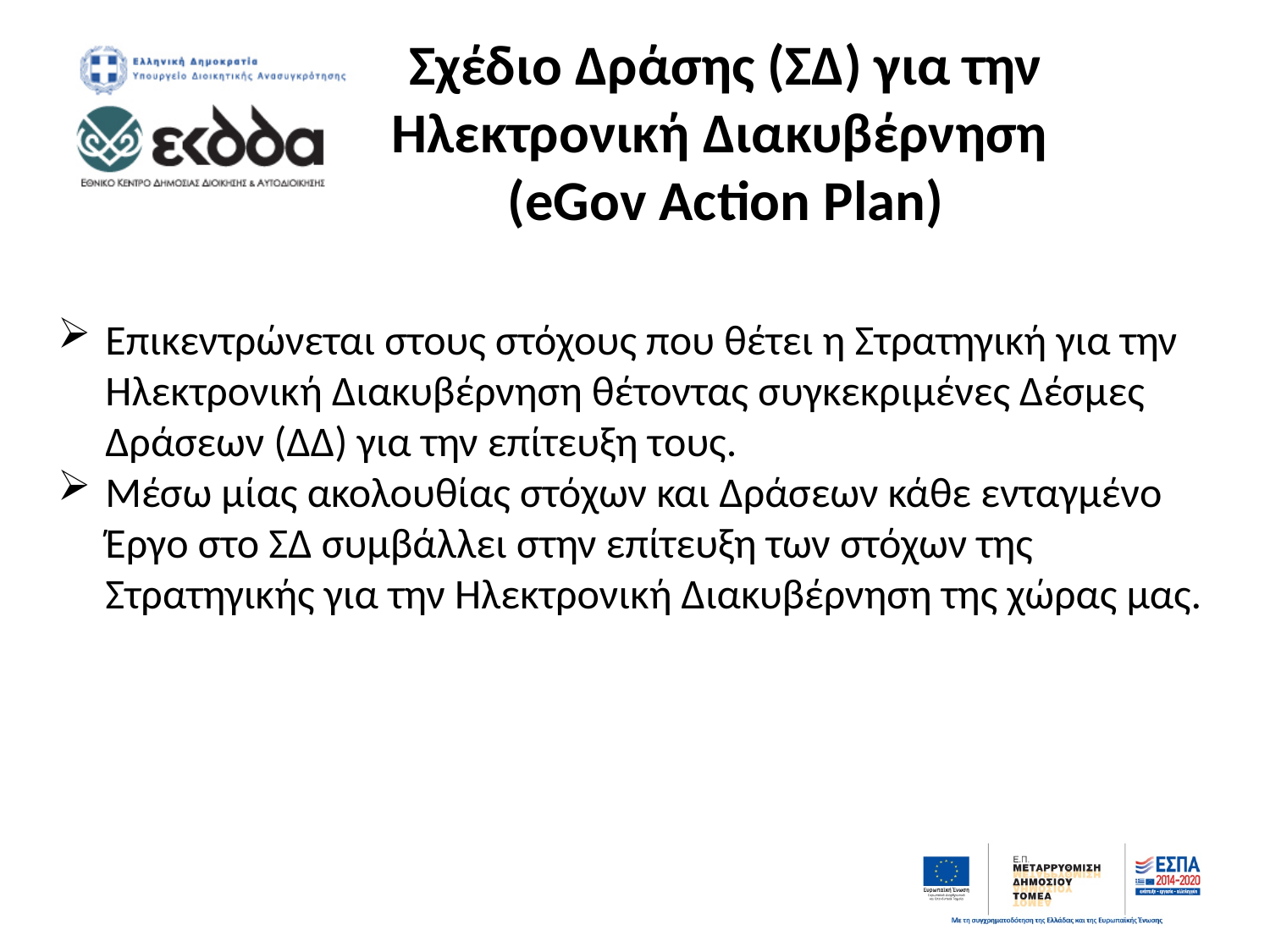

# Σχέδιο Δράσης (ΣΔ) για την Ηλεκτρονική Διακυβέρνηση (eGov Action Plan)
Επικεντρώνεται στους στόχους που θέτει η Στρατηγική για την Ηλεκτρονική Διακυβέρνηση θέτοντας συγκεκριμένες Δέσμες Δράσεων (ΔΔ) για την επίτευξη τους.
Μέσω μίας ακολουθίας στόχων και Δράσεων κάθε ενταγμένο Έργο στο ΣΔ συμβάλλει στην επίτευξη των στόχων της Στρατηγικής για την Ηλεκτρονική Διακυβέρνηση της χώρας μας.